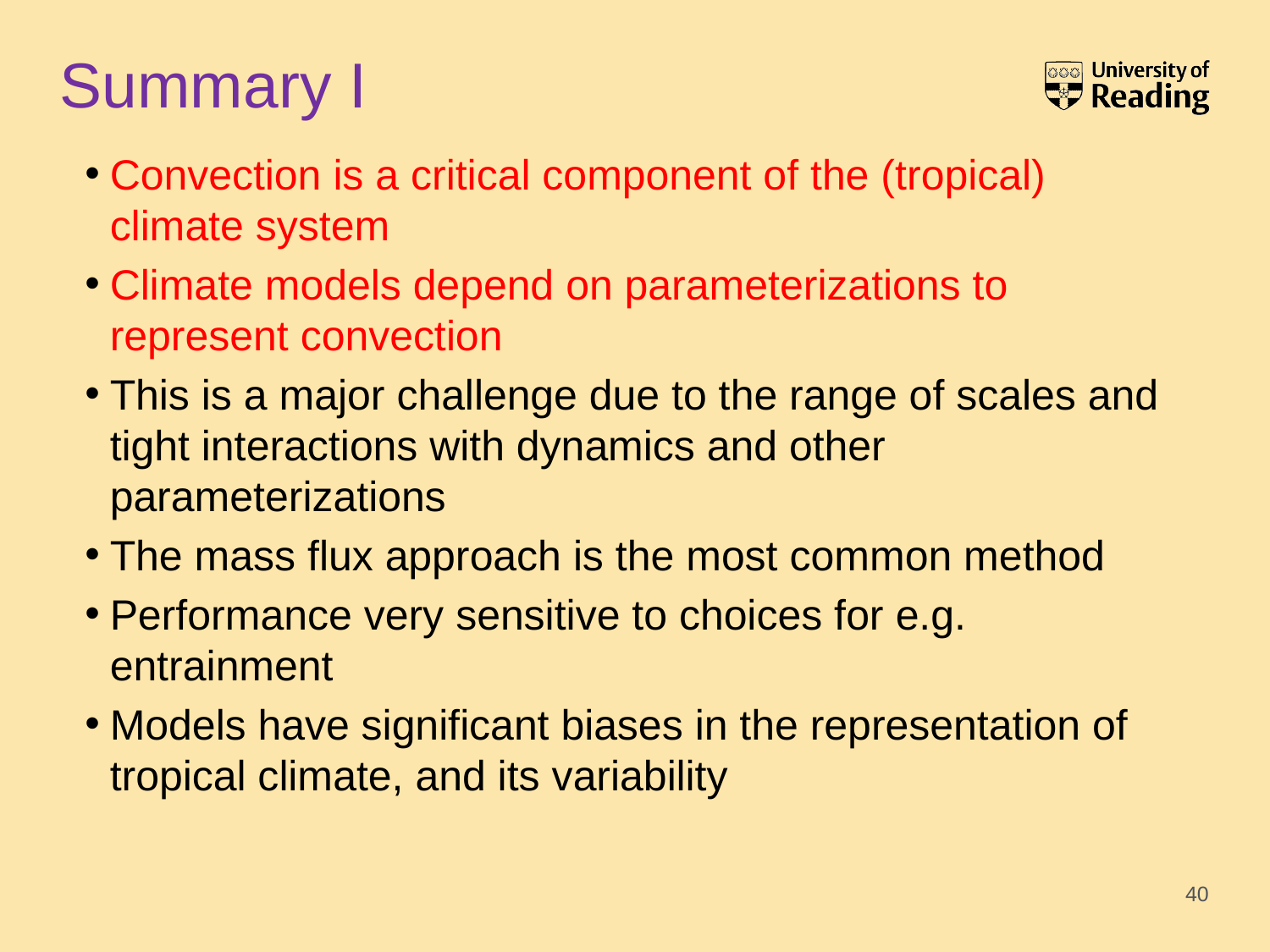

# Summary I
Convection is a critical component of the (tropical) climate system
Climate models depend on parameterizations to represent convection
This is a major challenge due to the range of scales and tight interactions with dynamics and other parameterizations
The mass flux approach is the most common method
Performance very sensitive to choices for e.g. entrainment
Models have significant biases in the representation of tropical climate, and its variability

40